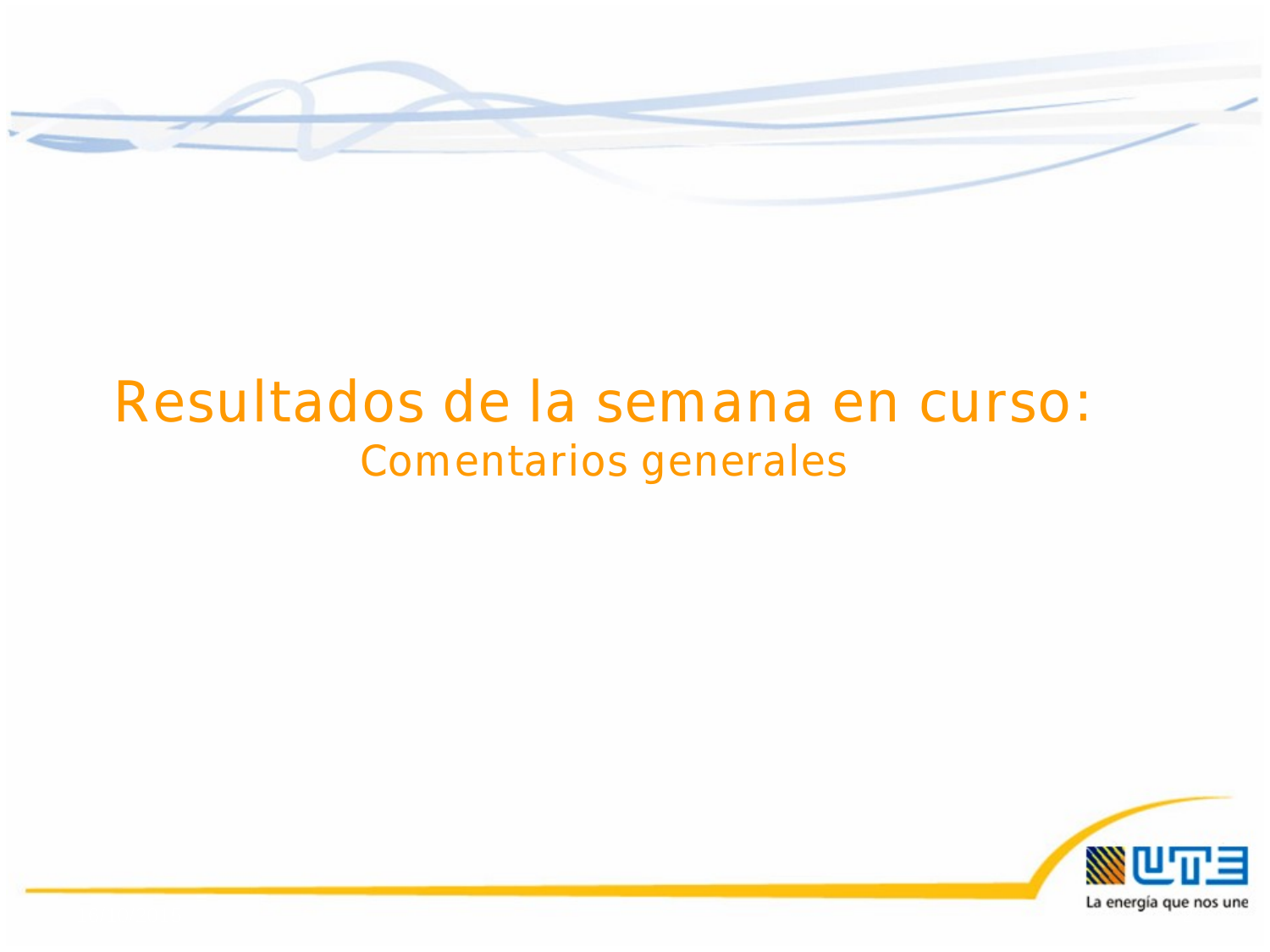

Resultados de la semana en curso:
Comentarios generales
16/10/2015
2
2